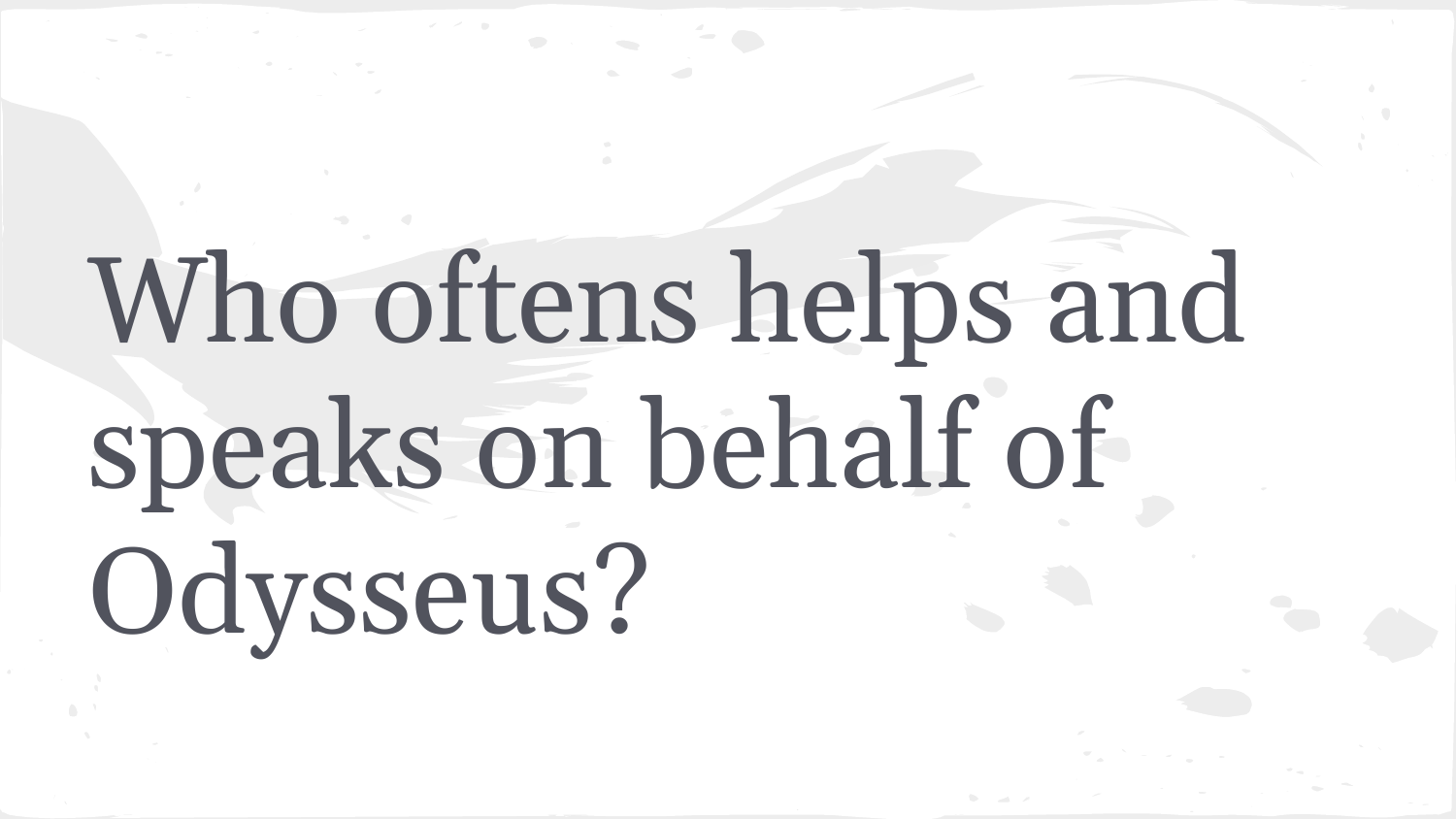

#
Who oftens helps and speaks on behalf of Odysseus?